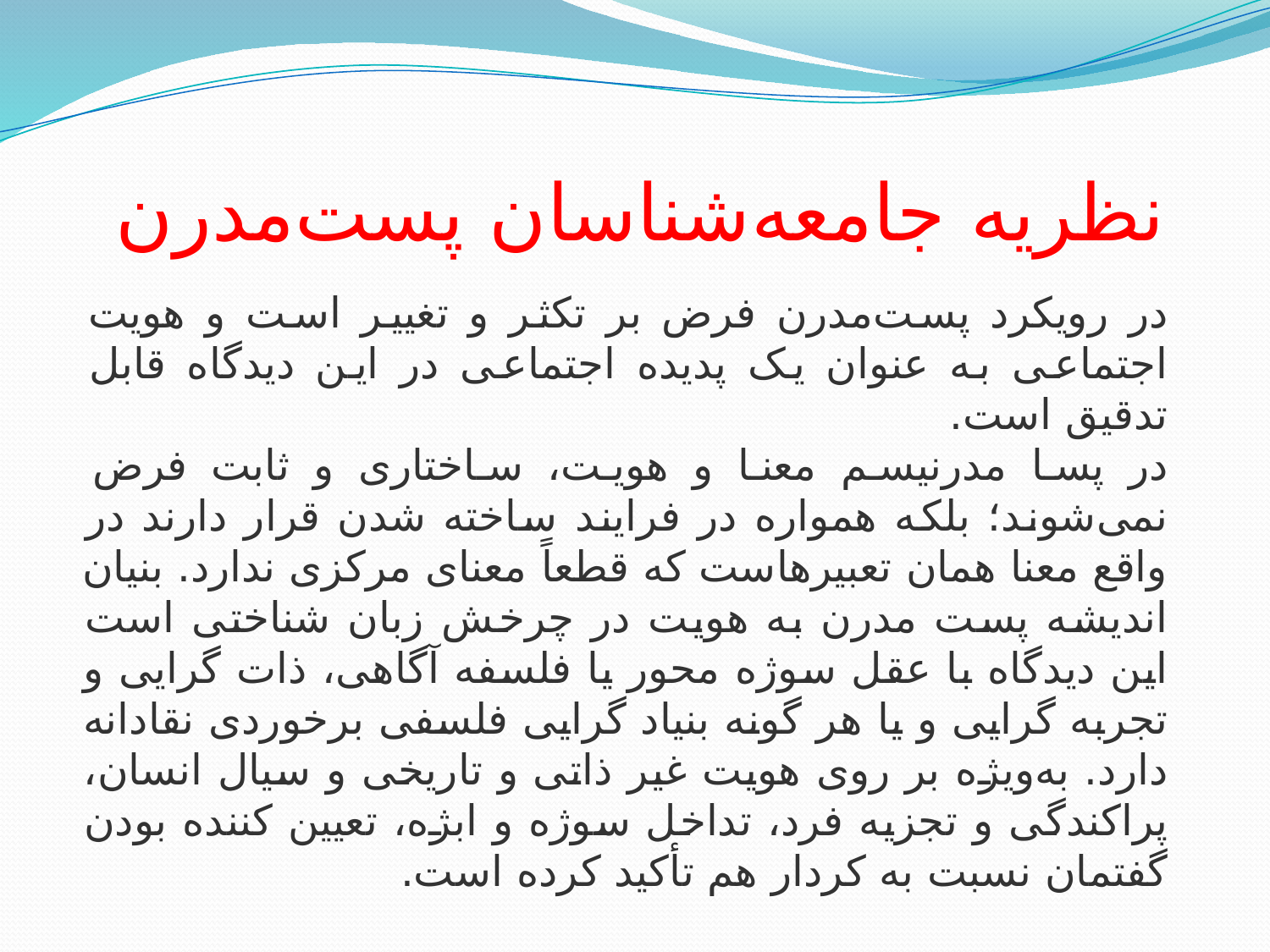

# نظریه جامعه‌شناسان پست‌مدرن
در رویکرد پست‌مدرن فرض بر تکثر و تغییر است و هویت اجتماعی به عنوان یک پدیده اجتماعی در این دیدگاه قابل تدقیق است.
در پسا مدرنیسم معنا و هویت، ساختاری و ثابت فرض نمی‌شوند؛ بلکه همواره در فرایند ساخته شدن قرار دارند در واقع معنا همان تعبیرهاست که قطعاً معنای مرکزی ندارد. بنیان اندیشه پست مدرن به هویت در چرخش زبان شناختی است این دیدگاه با عقل سوژه محور یا فلسفه آگاهی، ذات گرایی و تجربه گرایی و یا هر گونه بنیاد گرایی فلسفی برخوردی نقادانه دارد. به‌ویژه بر روی هویت غیر ذاتی و تاریخی و سیال انسان، پراکندگی و تجزیه فرد، تداخل سوژه و ابژه، تعیین کننده بودن گفتمان نسبت به کردار هم تأکید کرده است.